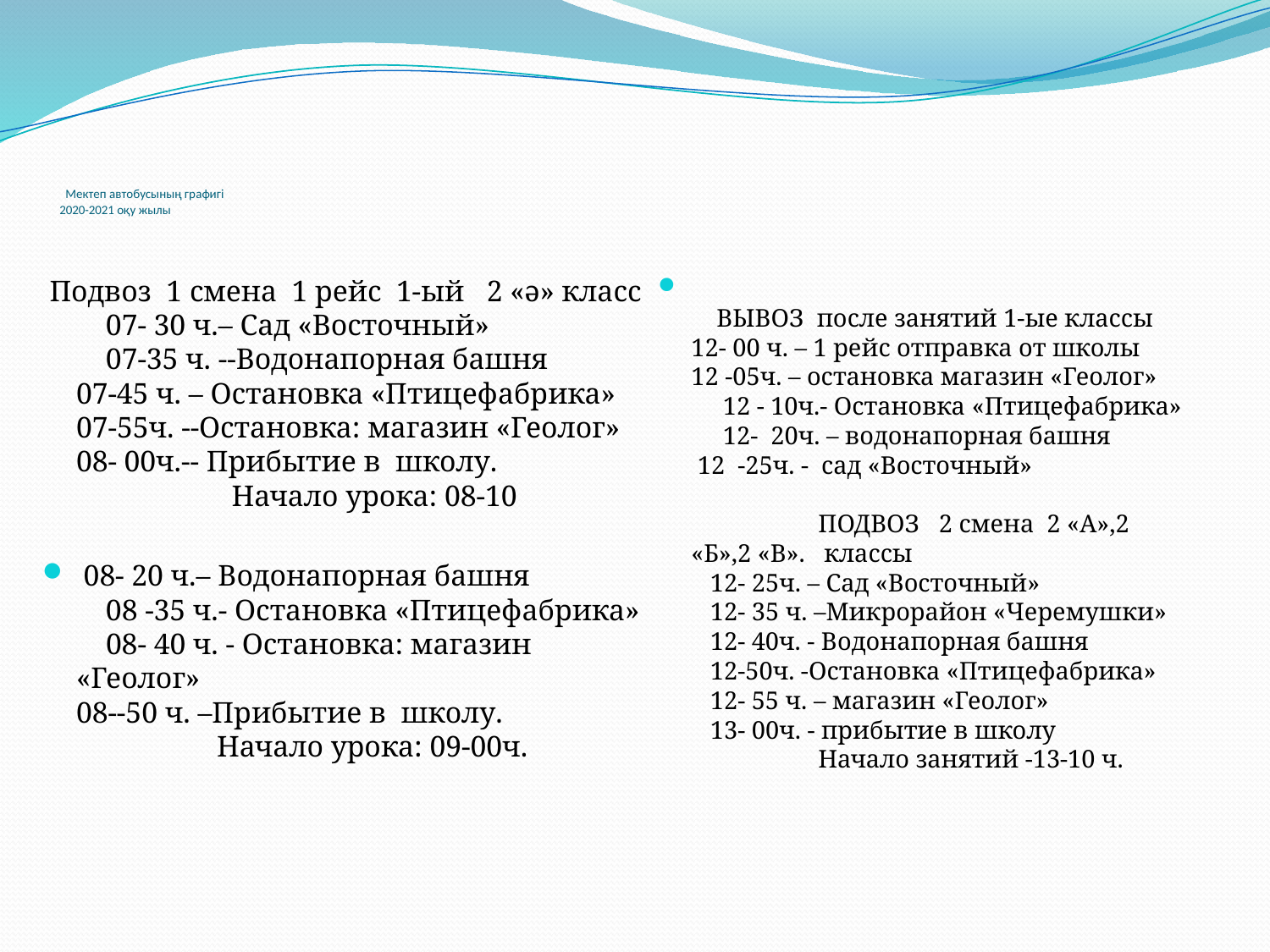

# Мектеп автобусының графигі 2020-2021 оқу жылы
 Подвоз  1 смена  1 рейс  1-ый   2 «ә» класс
    07- 30 ч.– Сад «Восточный»
    07-35 ч. --Водонапорная башня
07-45 ч. – Остановка «Птицефабрика»
07-55ч. --Остановка: магазин «Геолог»
08- 00ч.-- Прибытие в  школу.
                     Начало урока: 08-10

 08- 20 ч.– Водонапорная башня
    08 -35 ч.- Остановка «Птицефабрика»
    08- 40 ч. - Остановка: магазин «Геолог»
08--50 ч. –Прибытие в  школу.
                   Начало урока: 09-00ч.
    ВЫВОЗ  после занятий 1-ые классы
12- 00 ч. – 1 рейс отправка от школы
12 -05ч. – остановка магазин «Геолог»
     12 - 10ч.- Остановка «Птицефабрика»
     12-  20ч. – водонапорная башня
 12  -25ч. -  сад «Восточный»
 
                    ПОДВОЗ   2 смена  2 «А»,2 «Б»,2 «В».   классы
   12- 25ч. – Сад «Восточный»
   12- 35 ч. –Микрорайон «Черемушки»
   12- 40ч. - Водонапорная башня
   12-50ч. -Остановка «Птицефабрика»
   12- 55 ч. – магазин «Геолог»
   13- 00ч. - прибытие в школу
                    Начало занятий -13-10 ч.